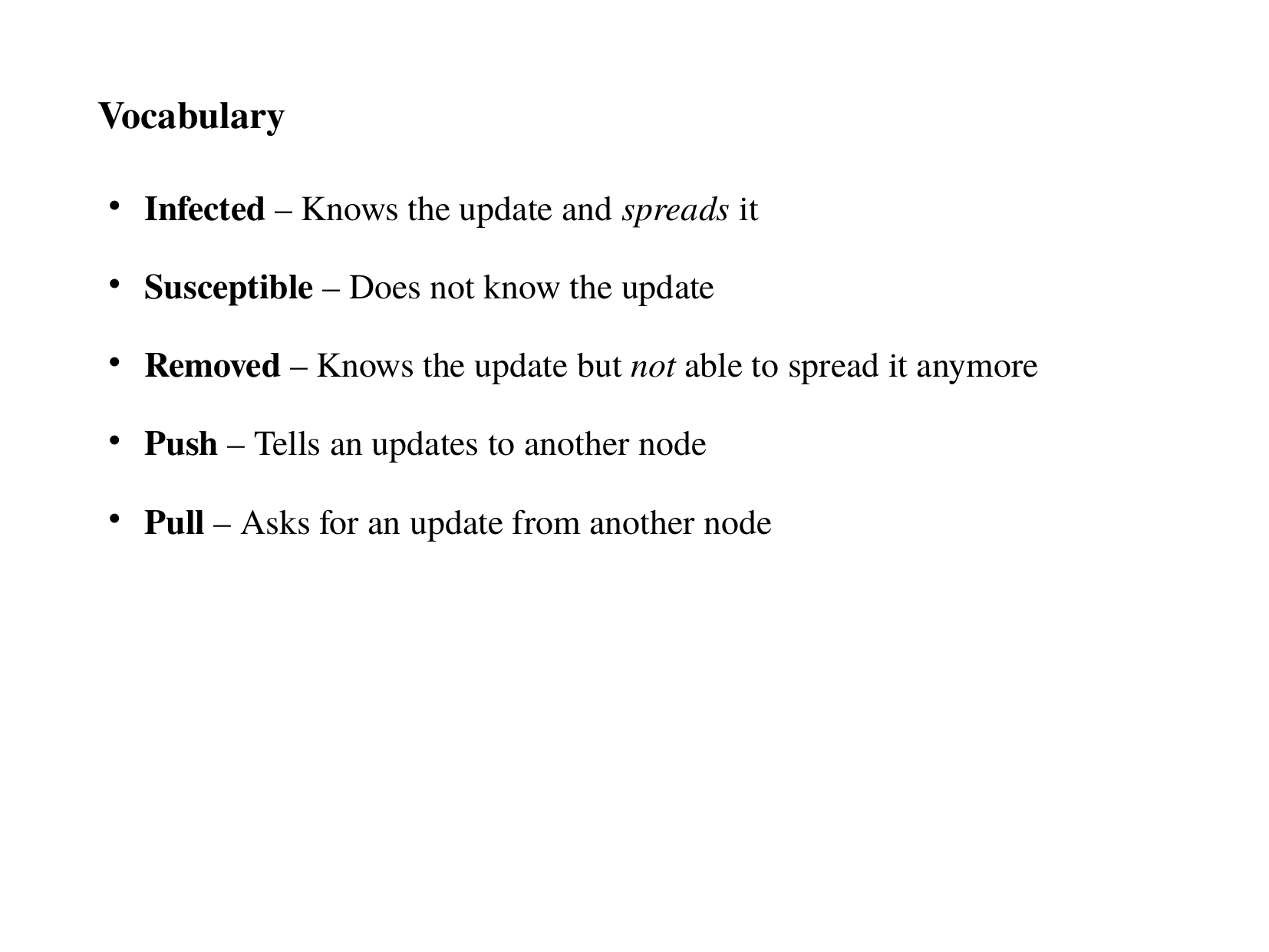

Vocabulary
 Infected – Knows the update and spreads it

 Susceptible – Does not know the update

 Removed – Knows the update but not able to spread it anymore

 Push – Tells an updates to another node

 Pull – Asks for an update from another node